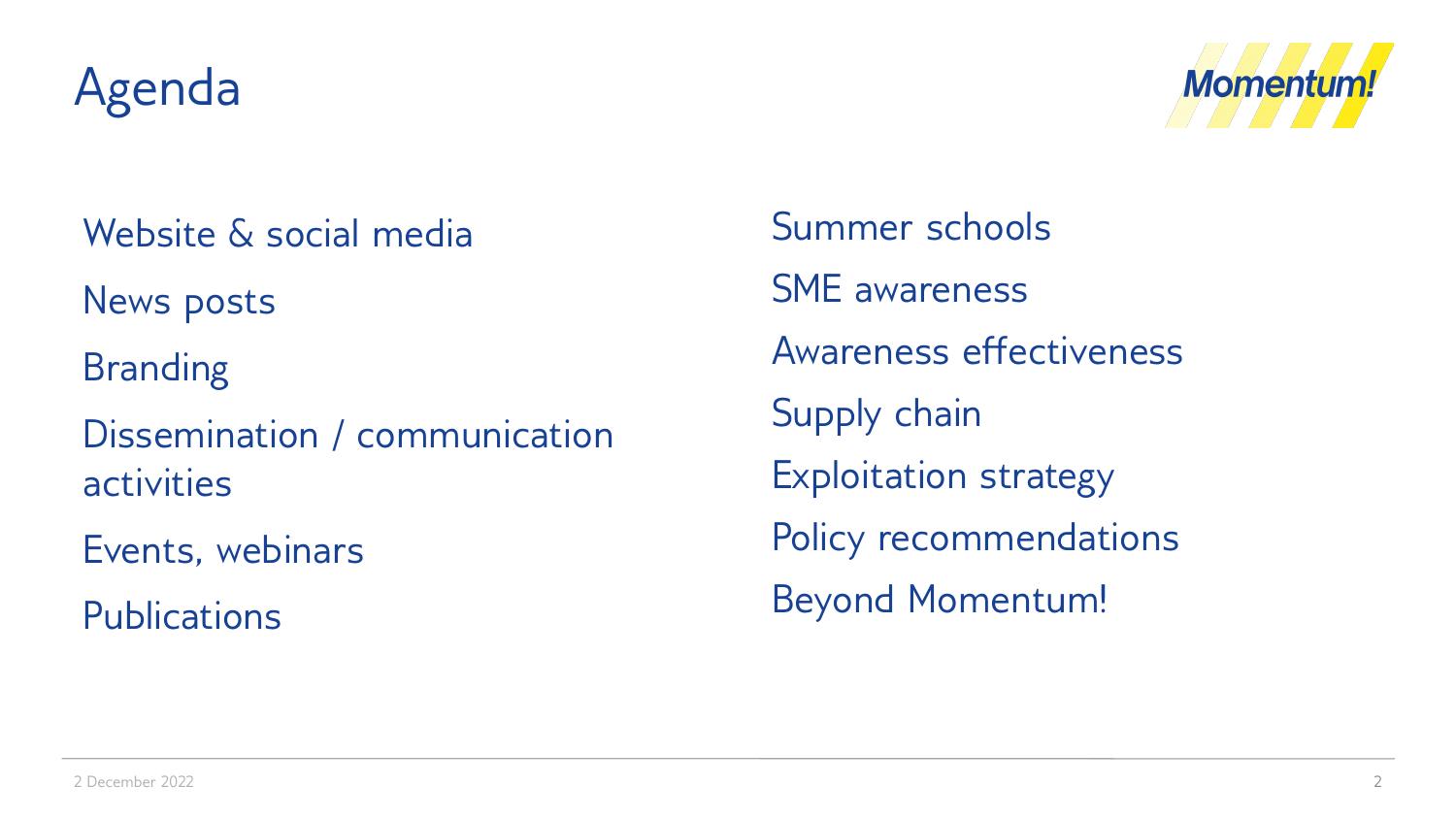

# Agenda

Summer schools
SME awareness
Awareness effectiveness
Supply chain
Exploitation strategy
Policy recommendations
Beyond Momentum!

Website & social media
News posts
Branding
Dissemination / communication activities
Events, webinars
Publications

2 December 2022
2